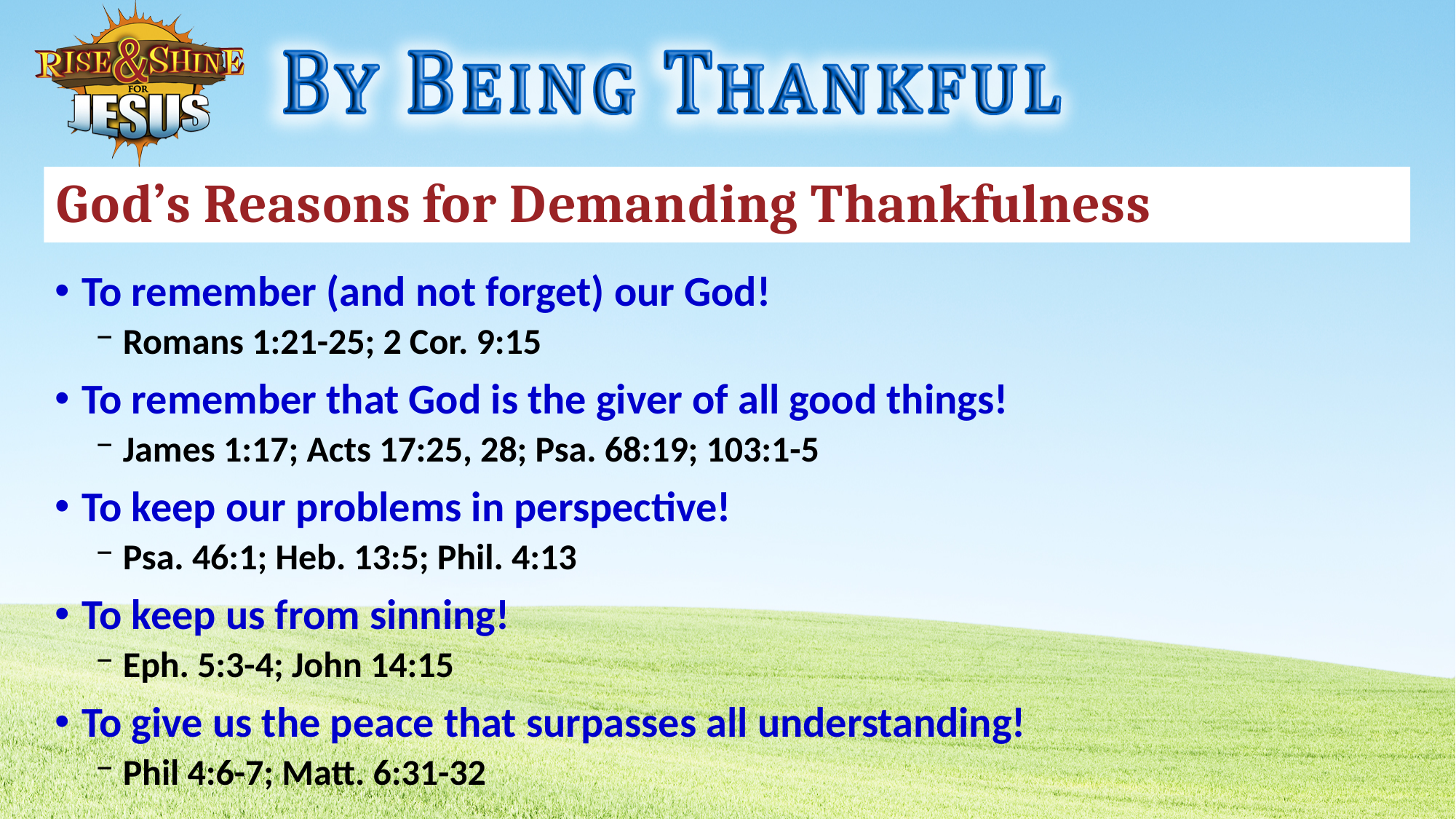

# God’s Reasons for Demanding Thankfulness
To remember (and not forget) our God!
Romans 1:21-25; 2 Cor. 9:15
To remember that God is the giver of all good things!
James 1:17; Acts 17:25, 28; Psa. 68:19; 103:1-5
To keep our problems in perspective!
Psa. 46:1; Heb. 13:5; Phil. 4:13
To keep us from sinning!
Eph. 5:3-4; John 14:15
To give us the peace that surpasses all understanding!
Phil 4:6-7; Matt. 6:31-32